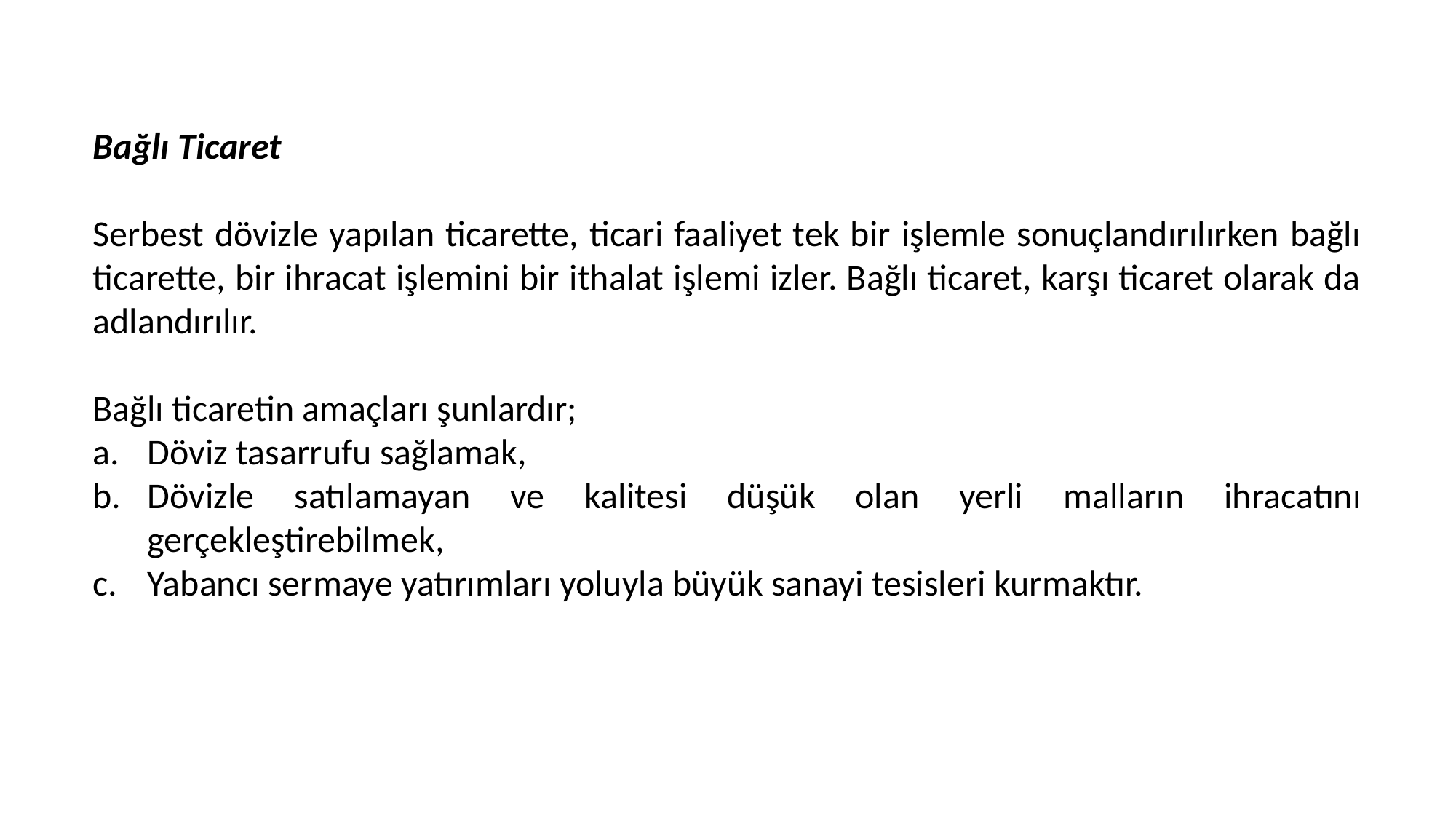

Bağlı Ticaret

Serbest dövizle yapılan ticarette, ticari faaliyet tek bir işlemle sonuçlandırılırken bağlı ticarette, bir ihracat işlemini bir ithalat işlemi izler. Bağlı ticaret, karşı ticaret olarak da adlandırılır.

Bağlı ticaretin amaçları şunlardır;
Döviz tasarrufu sağlamak,
Dövizle satılamayan ve kalitesi düşük olan yerli malların ihracatını gerçekleştirebilmek,
Yabancı sermaye yatırımları yoluyla büyük sanayi tesisleri kurmaktır.